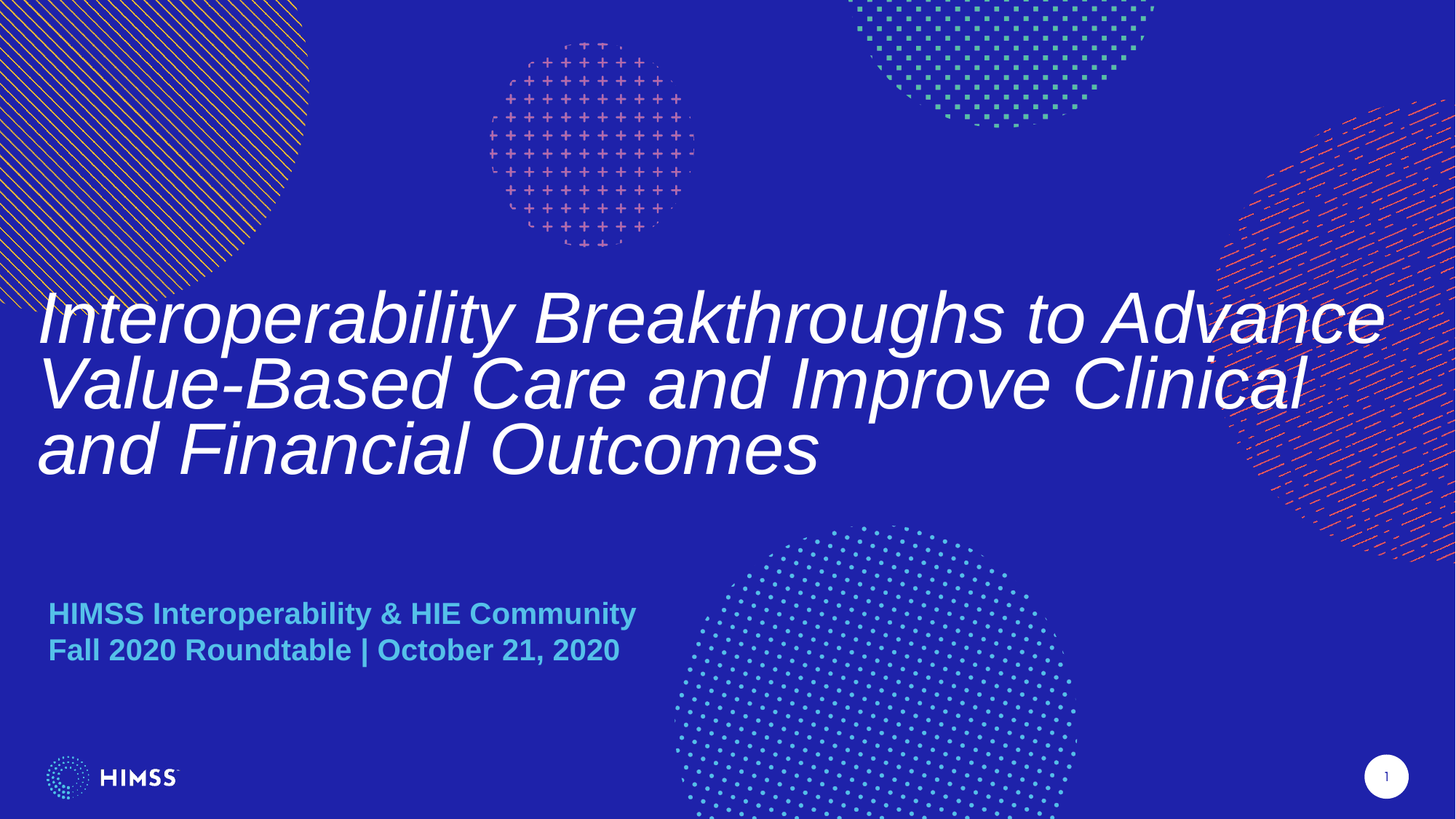

Interoperability Breakthroughs to Advance Value-Based Care and Improve Clinical and Financial Outcomes
HIMSS Interoperability & HIE Community Fall 2020 Roundtable | October 21, 2020
1
1